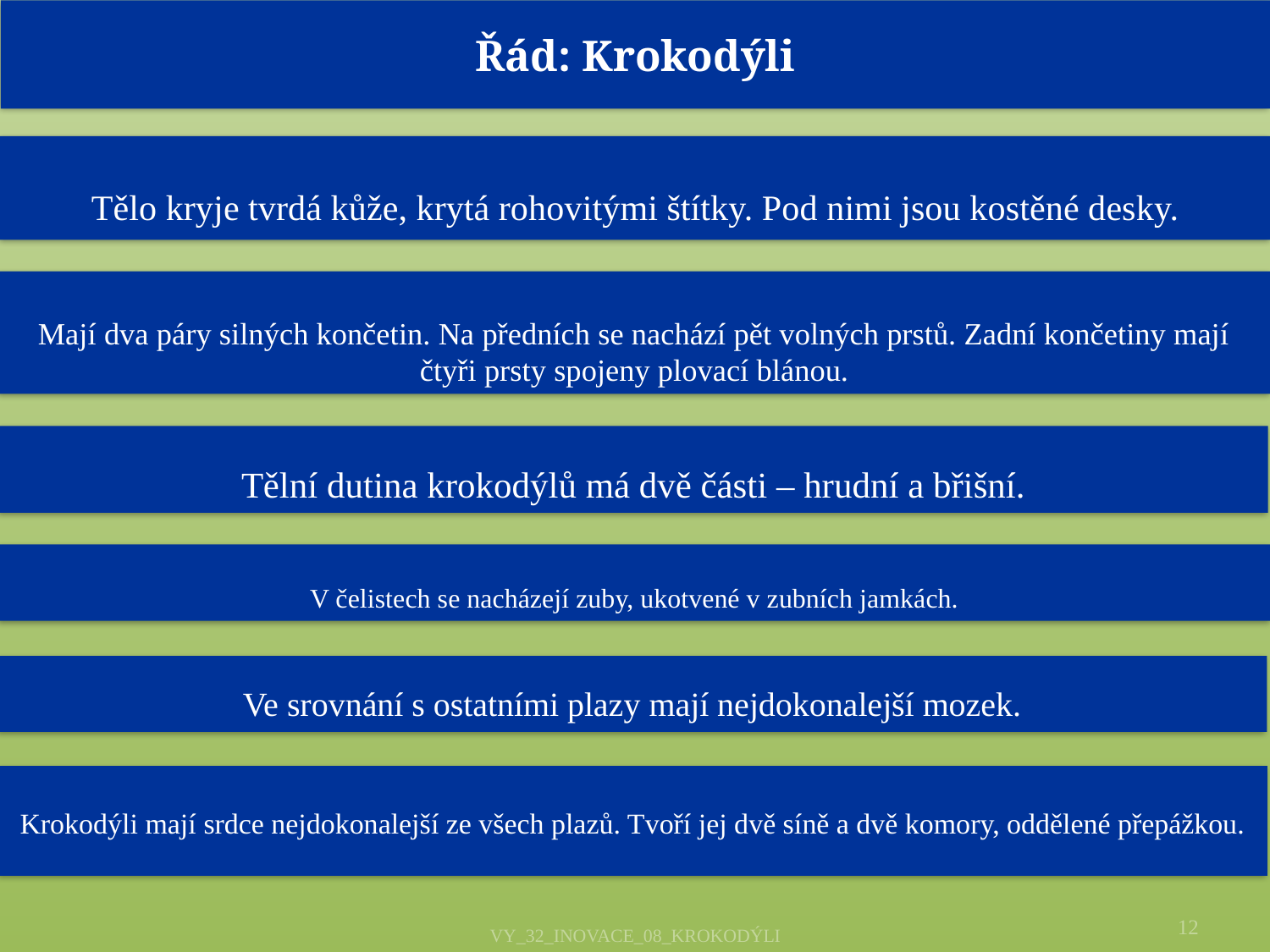

# Řád: Krokodýli

Tělo kryje tvrdá kůže, krytá rohovitými štítky. Pod nimi jsou kostěné desky.

Mají dva páry silných končetin. Na předních se nachází pět volných prstů. Zadní končetiny mají čtyři prsty spojeny plovací blánou.

Tělní dutina krokodýlů má dvě části – hrudní a břišní.

V čelistech se nacházejí zuby, ukotvené v zubních jamkách.

Ve srovnání s ostatními plazy mají nejdokonalejší mozek.

Krokodýli mají srdce nejdokonalejší ze všech plazů. Tvoří jej dvě síně a dvě komory, oddělené přepážkou.

12
VY_32_INOVACE_08_KROKODÝLI